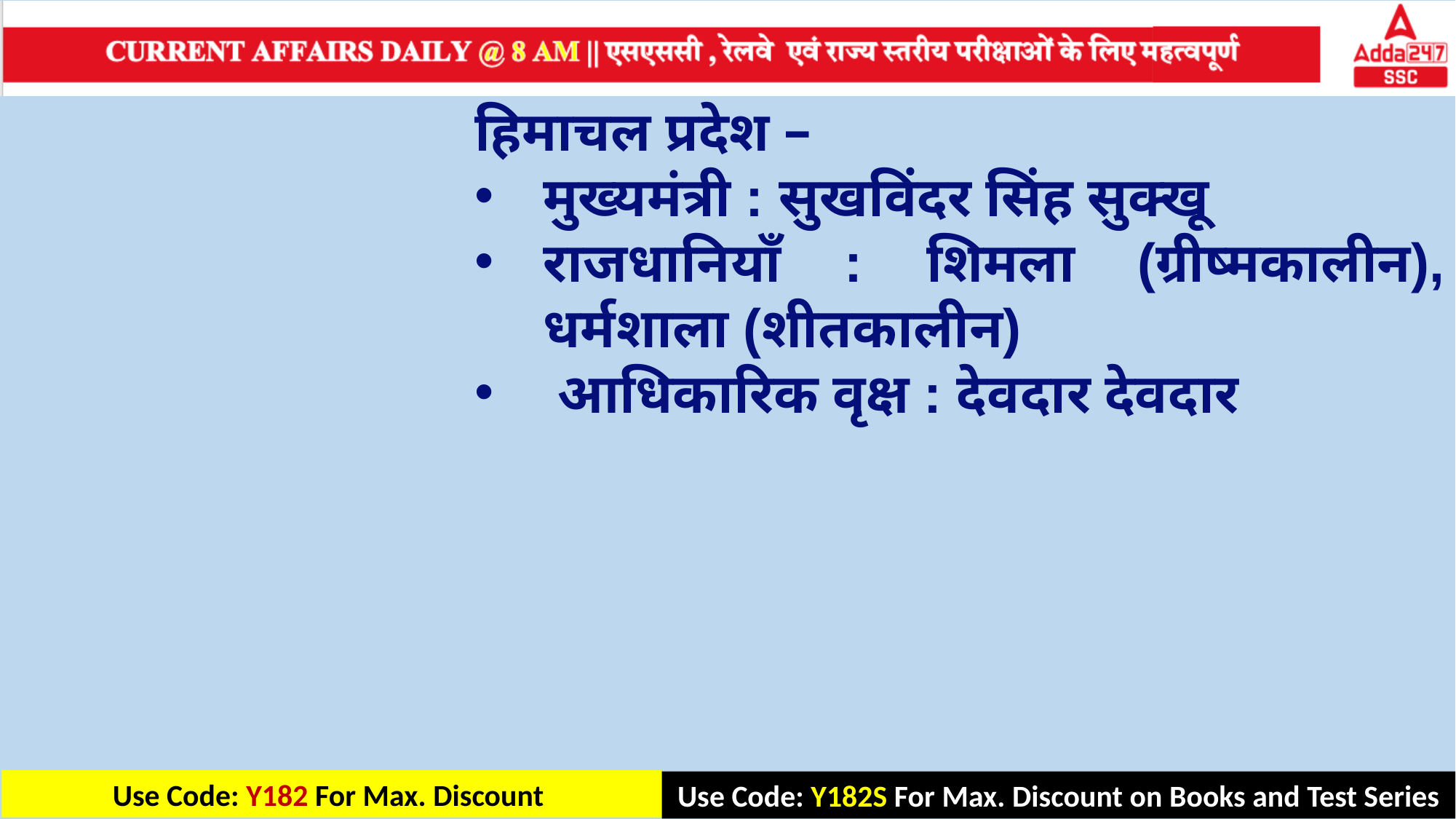

हिमाचल प्रदेश –
मुख्यमंत्री : सुखविंदर सिंह सुक्खू
राजधानियाँ : शिमला (ग्रीष्मकालीन), धर्मशाला (शीतकालीन)
 आधिकारिक वृक्ष : देवदार देवदार